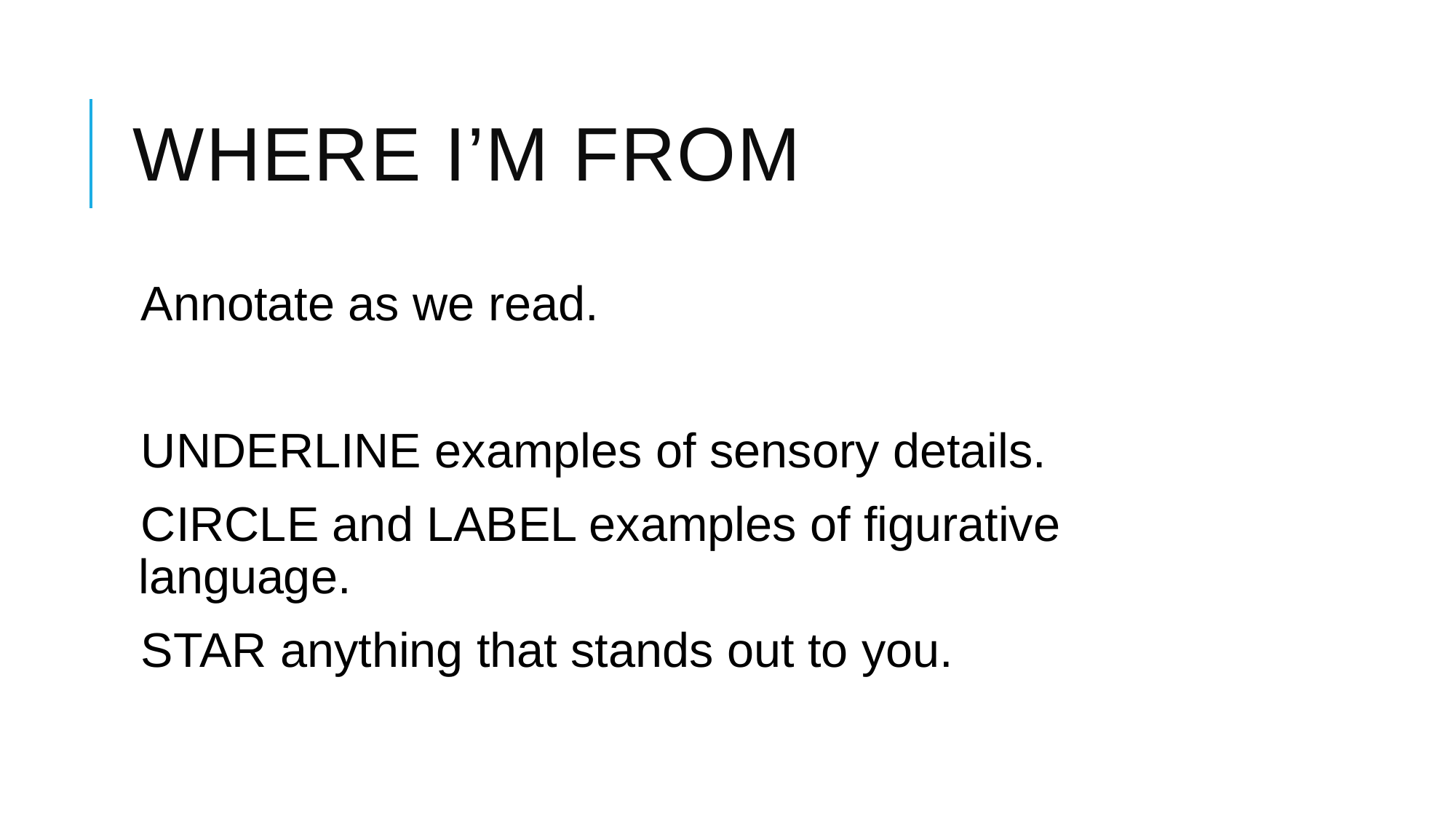

# WHERE I’M FROM
Annotate as we read.

UNDERLINE examples of sensory details.
CIRCLE and LABEL examples of figurative language.
STAR anything that stands out to you.